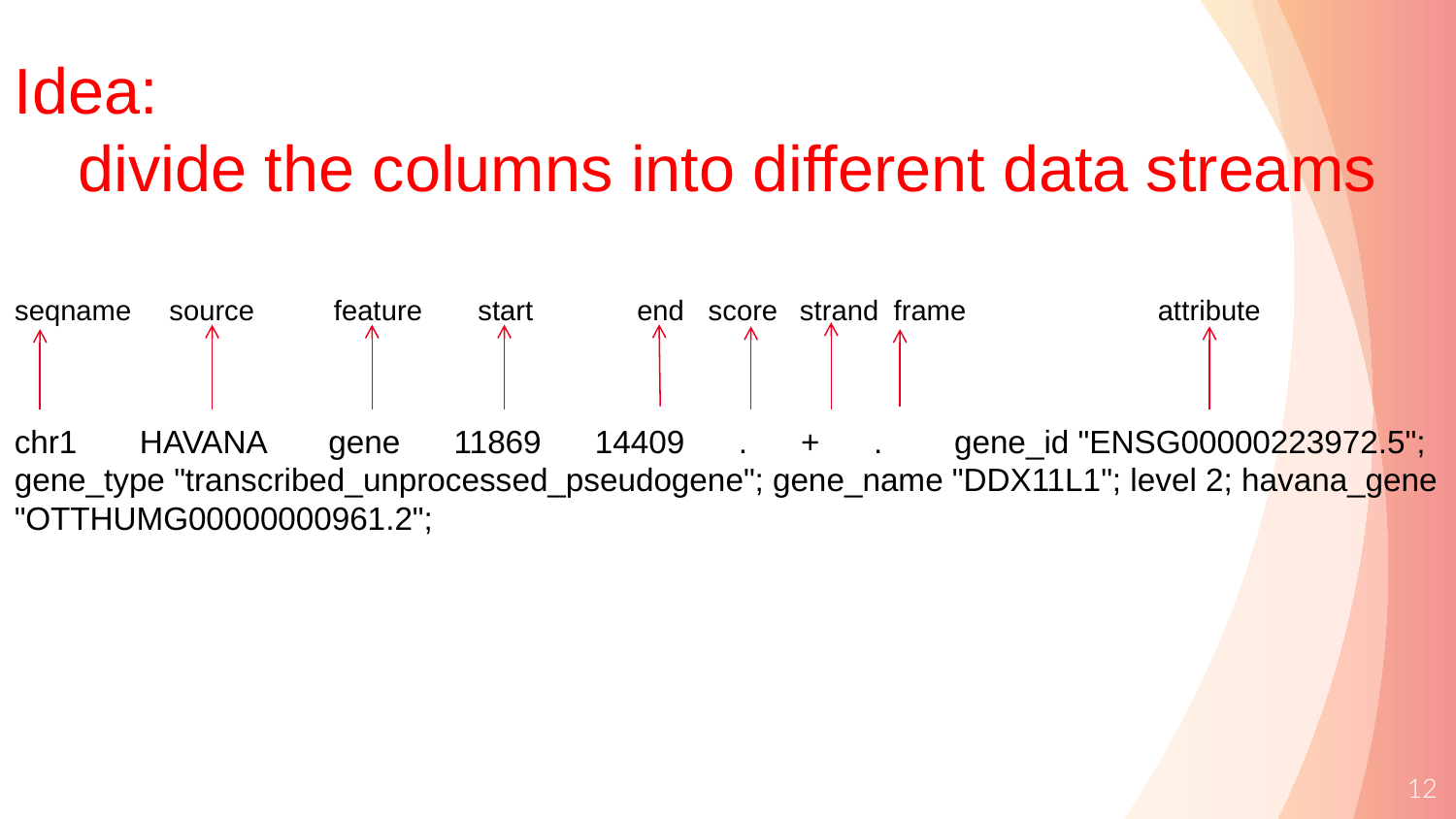

Idea:
divide the columns into different data streams
seqname
score
source
  feature
start
    end
strand
frame
attribute

chr1       HAVANA       gene      11869      14409      .      +      .        gene_id "ENSG00000223972.5"; gene_type "transcribed_unprocessed_pseudogene"; gene_name "DDX11L1"; level 2; havana_gene "OTTHUMG00000000961.2";
12